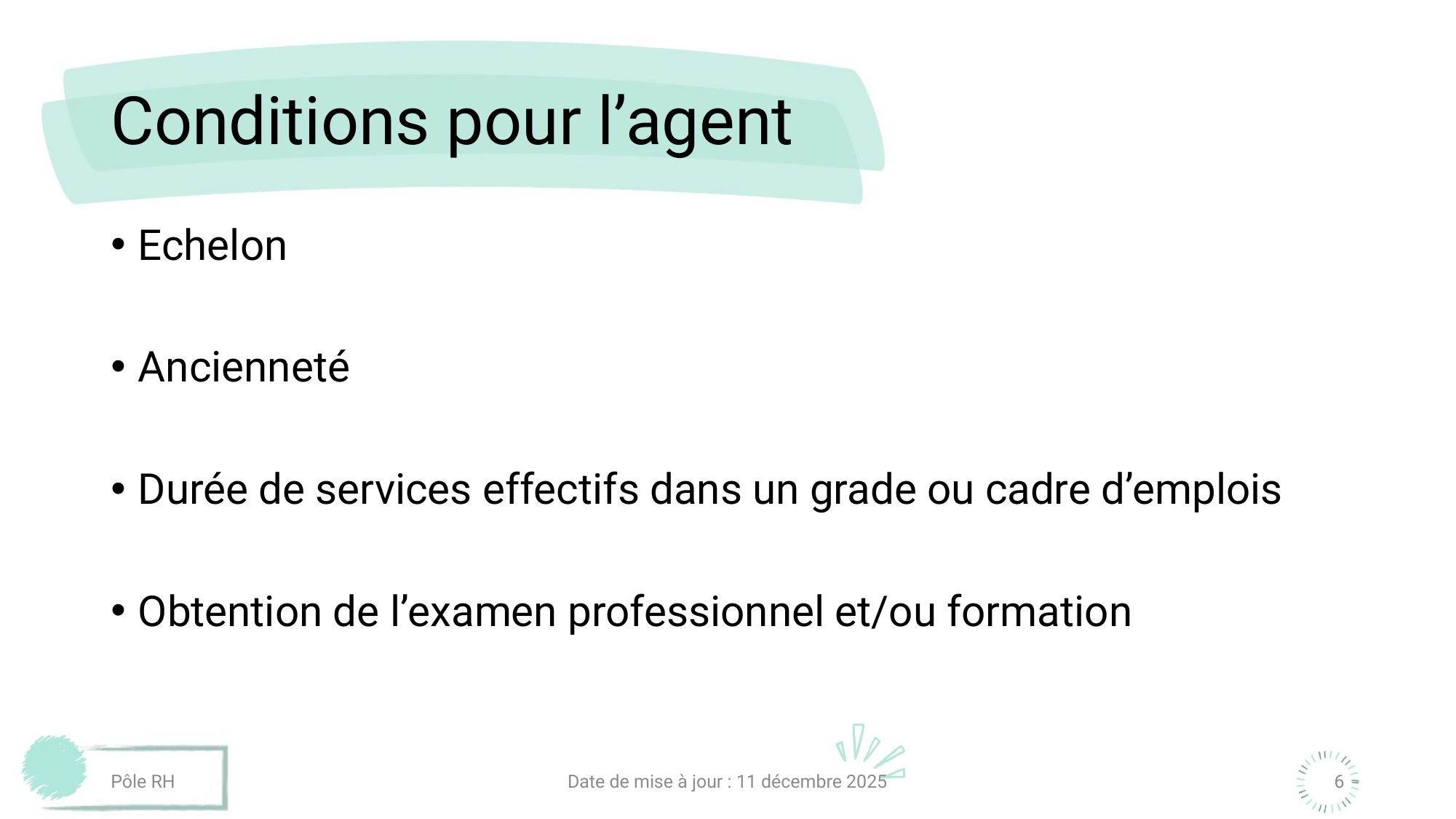

# Conditions pour l’agent
Echelon

Ancienneté

Durée de services effectifs dans un grade ou cadre d’emplois

Obtention de l’examen professionnel et/ou formation
Pôle RH
Date de mise à jour : 11 décembre 2025
6